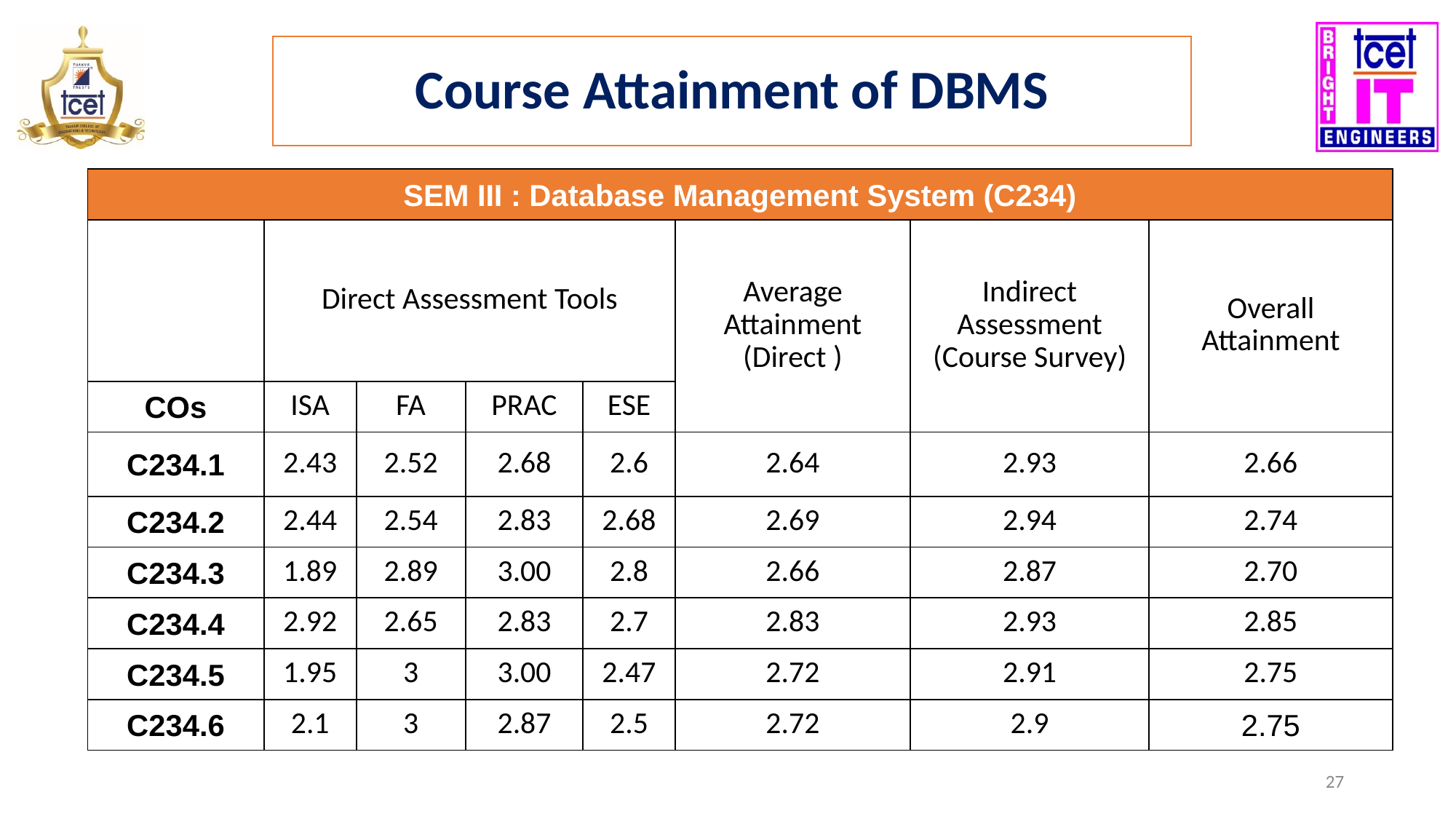

Course Attainment of DBMS
| SEM III : Database Management System (C234) |  |  |  |  |  |  |  |
| --- | --- | --- | --- | --- | --- | --- | --- |
|  | Direct Assessment Tools |  |  |  | Average Attainment (Direct ) | Indirect Assessment (Course Survey) | Overall Attainment |
| COs | ISA | FA | PRAC | ESE |  |  |  |
| C234.1 | 2.43 | 2.52 | 2.68 | 2.6 | 2.64 | 2.93 | 2.66 |
| C234.2 | 2.44 | 2.54 | 2.83 | 2.68 | 2.69 | 2.94 | 2.74 |
| C234.3 | 1.89 | 2.89 | 3.00 | 2.8 | 2.66 | 2.87 | 2.70 |
| C234.4 | 2.92 | 2.65 | 2.83 | 2.7 | 2.83 | 2.93 | 2.85 |
| C234.5 | 1.95 | 3 | 3.00 | 2.47 | 2.72 | 2.91 | 2.75 |
| C234.6 | 2.1 | 3 | 2.87 | 2.5 | 2.72 | 2.9 | 2.75 |
27